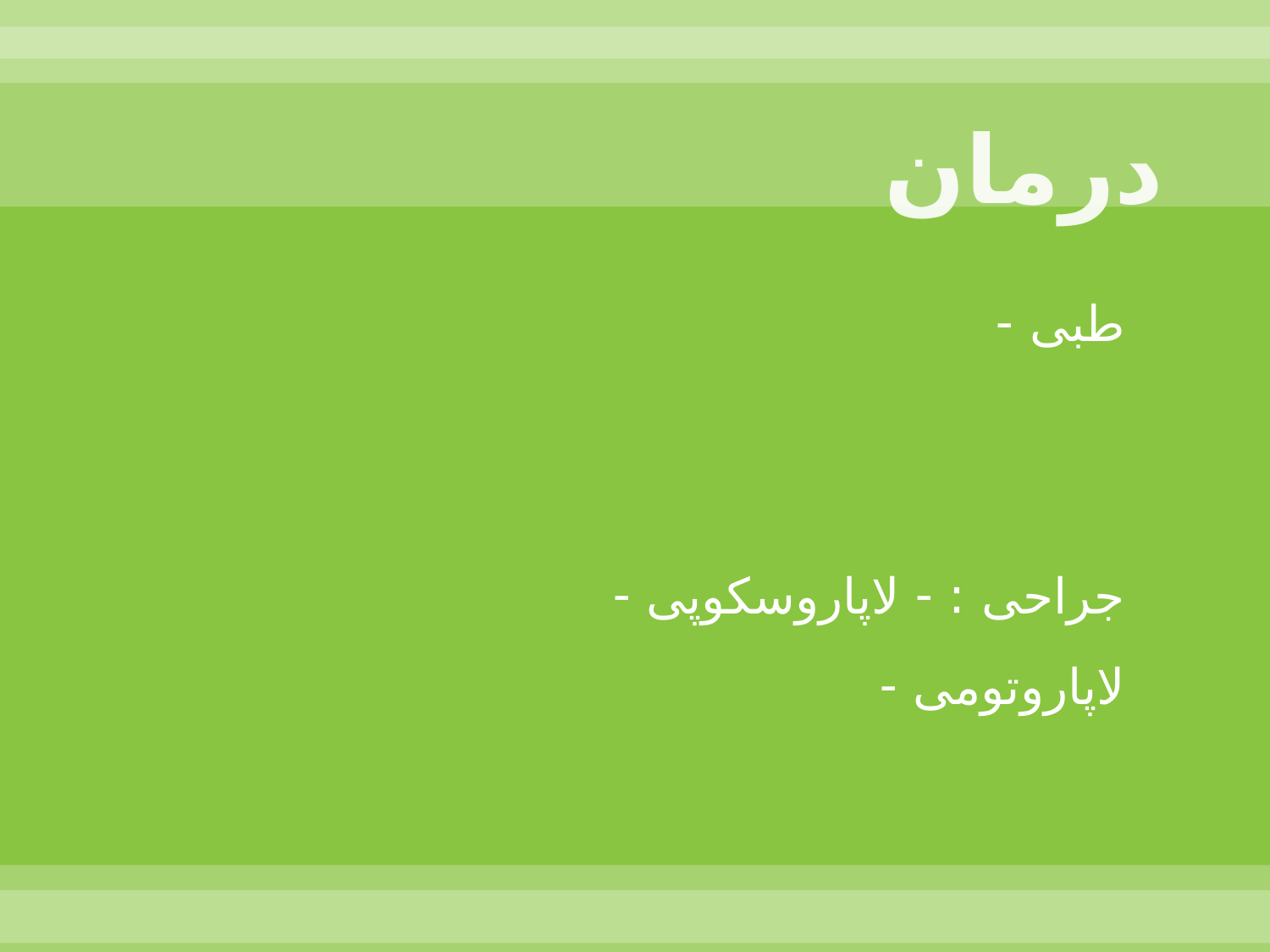

# درمان
- طبی

- جراحی : - لاپاروسکوپی
			               - لاپاروتومی